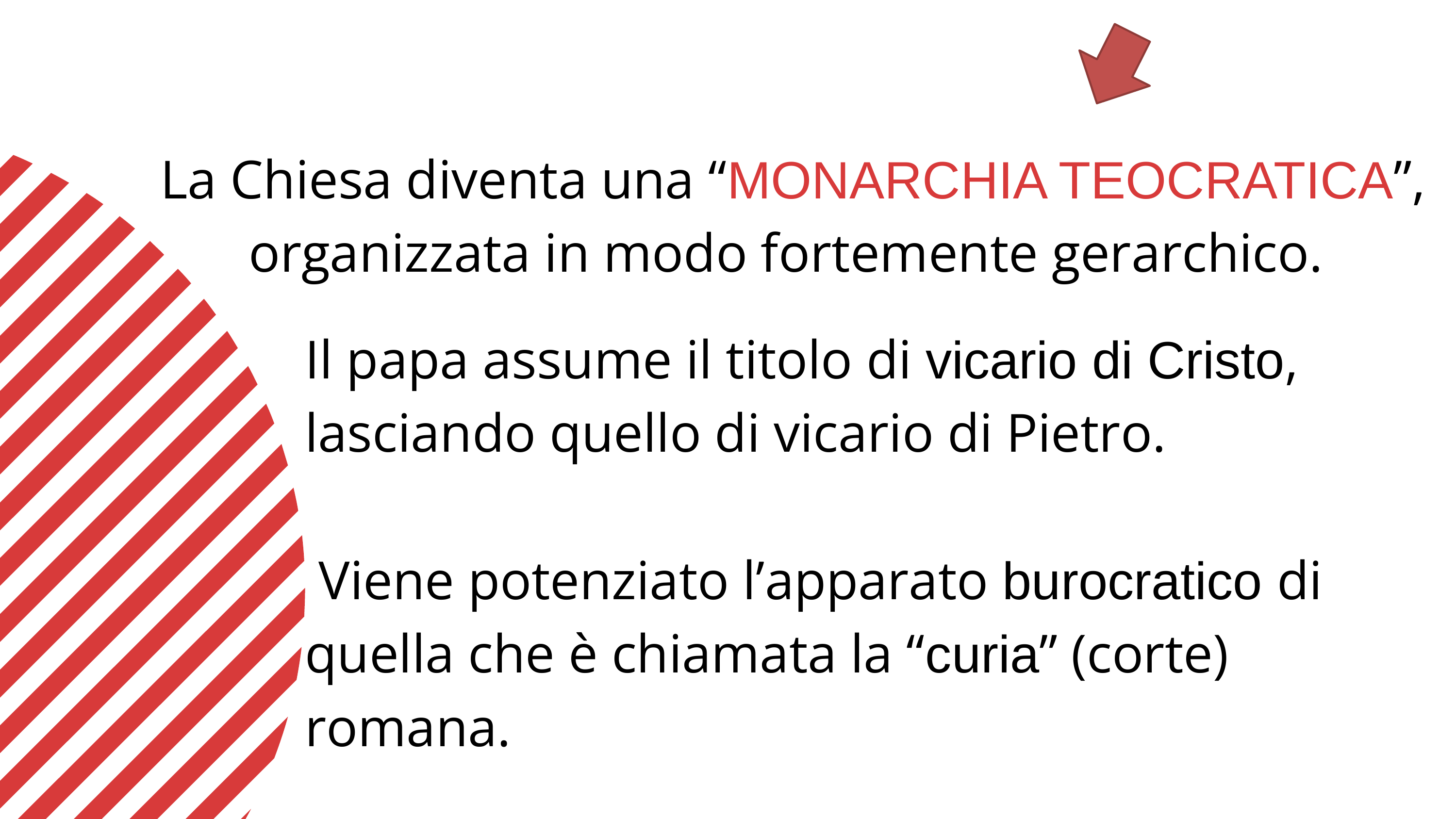

La Chiesa diventa una “MONARCHIA TEOCRATICA”, organizzata in modo fortemente gerarchico.

Il papa assume il titolo di vicario di Cristo, lasciando quello di vicario di Pietro.

 Viene potenziato l’apparato burocratico di quella che è chiamata la “curia” (corte) romana.